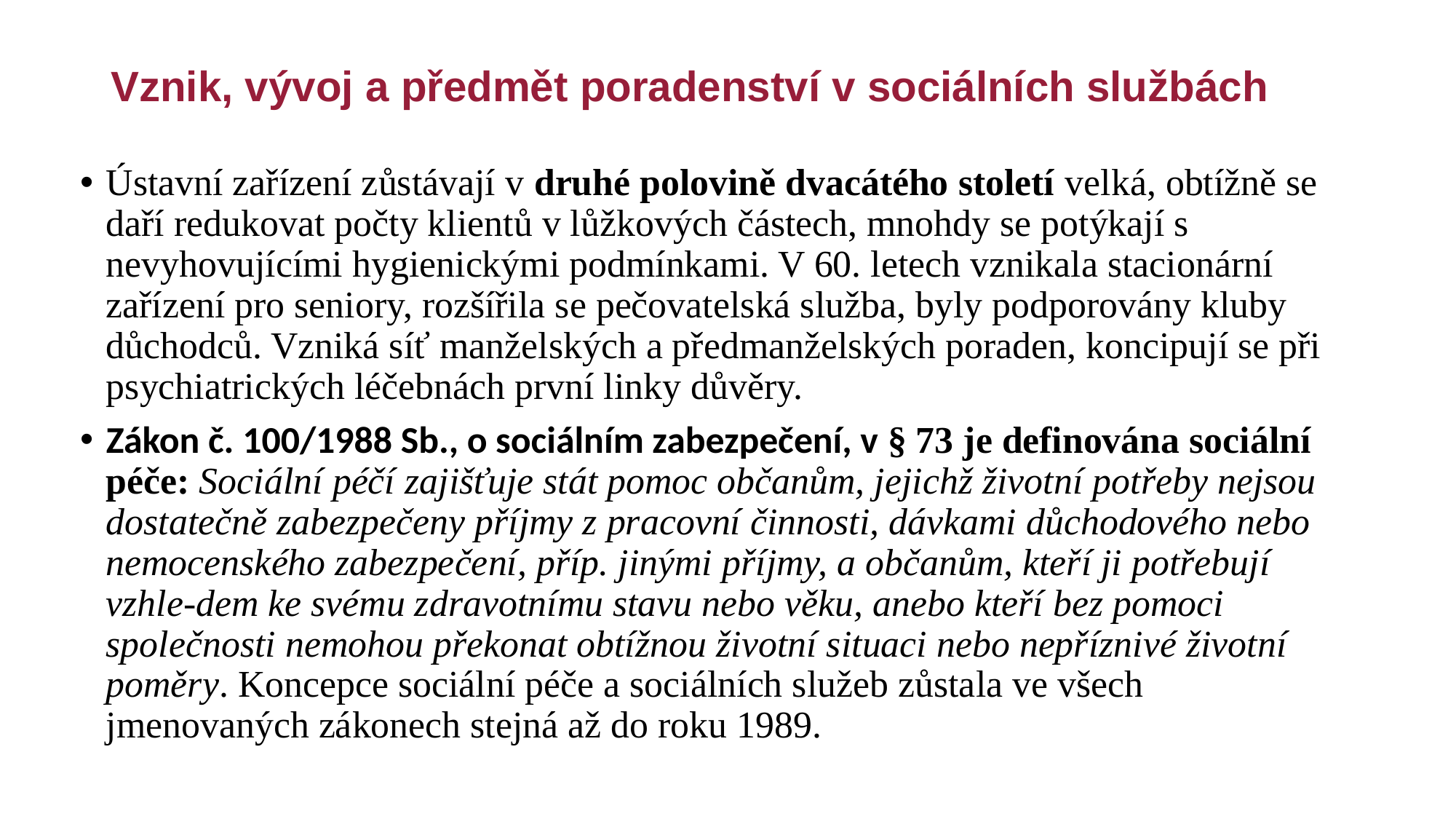

# Vznik, vývoj a předmět poradenství v sociálních službách
Ústavní zařízení zůstávají v druhé polovině dvacátého století velká, obtížně se daří redukovat počty klientů v lůžkových částech, mnohdy se potýkají s nevyhovujícími hygienickými podmínkami. V 60. letech vznikala stacionární zařízení pro seniory, rozšířila se pečovatelská služba, byly podporovány kluby důchodců. Vzniká síť manželských a předmanželských poraden, koncipují se při psychiatrických léčebnách první linky důvěry.
Zákon č. 100/1988 Sb., o sociálním zabezpečení, v § 73 je definována sociální péče: Sociální péčí zajišťuje stát pomoc občanům, jejichž životní potřeby nejsou dostatečně zabezpečeny příjmy z pracovní činnosti, dávkami důchodového nebo nemocenského zabezpečení, příp. jinými příjmy, a občanům, kteří ji potřebují vzhle-dem ke svému zdravotnímu stavu nebo věku, anebo kteří bez pomoci společnosti nemohou překonat obtížnou životní situaci nebo nepříznivé životní poměry. Koncepce sociální péče a sociálních služeb zůstala ve všech jmenovaných zákonech stejná až do roku 1989.